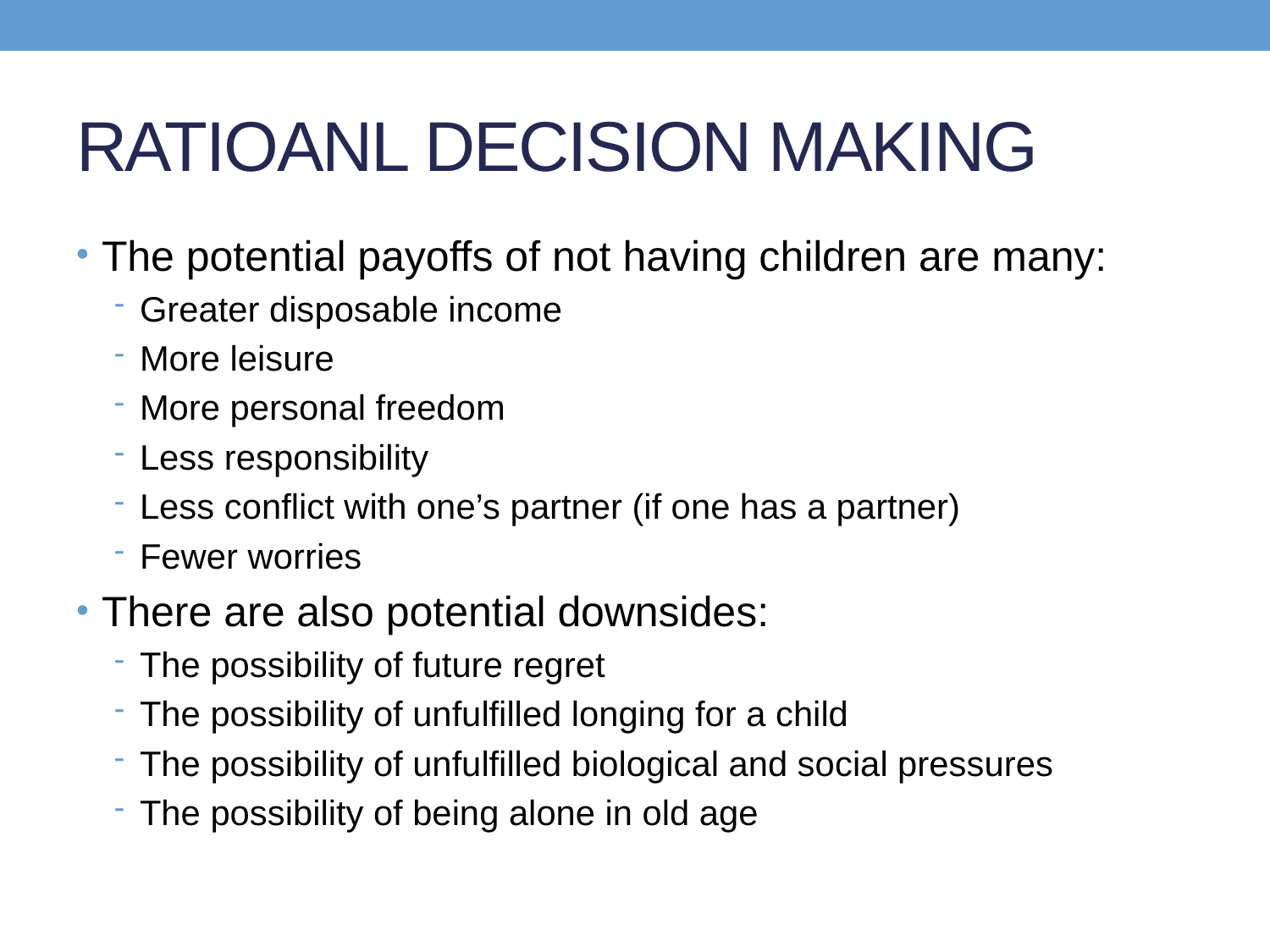

# RATIOANL DECISION MAKING
The potential payoffs of not having children are many:
Greater disposable income
More leisure
More personal freedom
Less responsibility
Less conflict with one’s partner (if one has a partner)
Fewer worries
There are also potential downsides:
The possibility of future regret
The possibility of unfulfilled longing for a child
The possibility of unfulfilled biological and social pressures
The possibility of being alone in old age